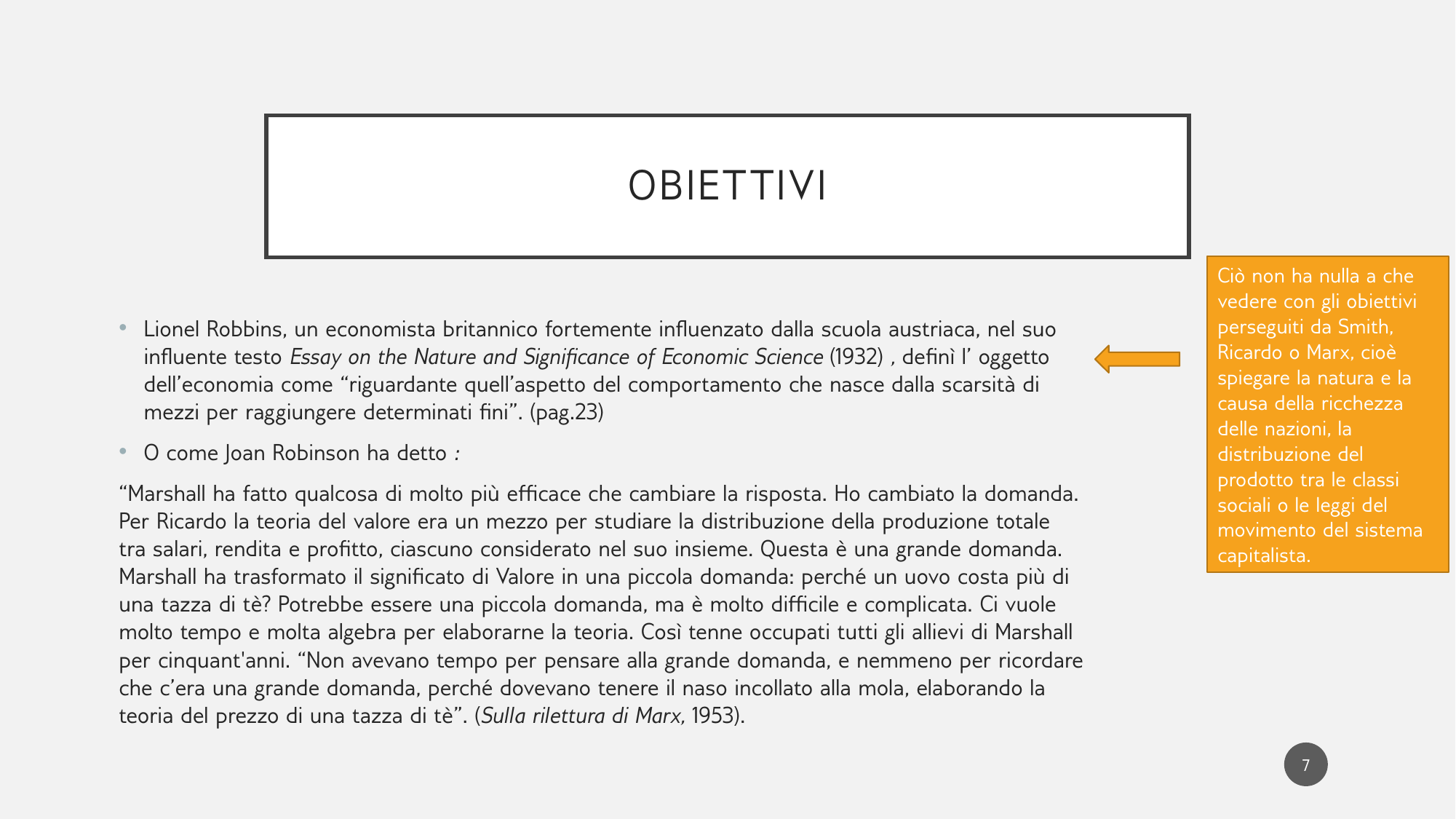

# obiettivi
Ciò non ha nulla a che vedere con gli obiettivi perseguiti da Smith, Ricardo o Marx, cioè spiegare la natura e la causa della ricchezza delle nazioni, la distribuzione del prodotto tra le classi sociali o le leggi del movimento del sistema capitalista.
Lionel Robbins, un economista britannico fortemente influenzato dalla scuola austriaca, nel suo influente testo Essay on the Nature and Significance of Economic Science (1932) , definì l’ oggetto dell’economia come “riguardante quell’aspetto del comportamento che nasce dalla scarsità di mezzi per raggiungere determinati fini”. (pag.23)
O come Joan Robinson ha detto :
“Marshall ha fatto qualcosa di molto più efficace che cambiare la risposta. Ho cambiato la domanda. Per Ricardo la teoria del valore era un mezzo per studiare la distribuzione della produzione totale tra salari, rendita e profitto, ciascuno considerato nel suo insieme. Questa è una grande domanda. Marshall ha trasformato il significato di Valore in una piccola domanda: perché un uovo costa più di una tazza di tè? Potrebbe essere una piccola domanda, ma è molto difficile e complicata. Ci vuole molto tempo e molta algebra per elaborarne la teoria. Così tenne occupati tutti gli allievi di Marshall per cinquant'anni. “Non avevano tempo per pensare alla grande domanda, e nemmeno per ricordare che c’era una grande domanda, perché dovevano tenere il naso incollato alla mola, elaborando la teoria del prezzo di una tazza di tè”. (Sulla rilettura di Marx, 1953).

7